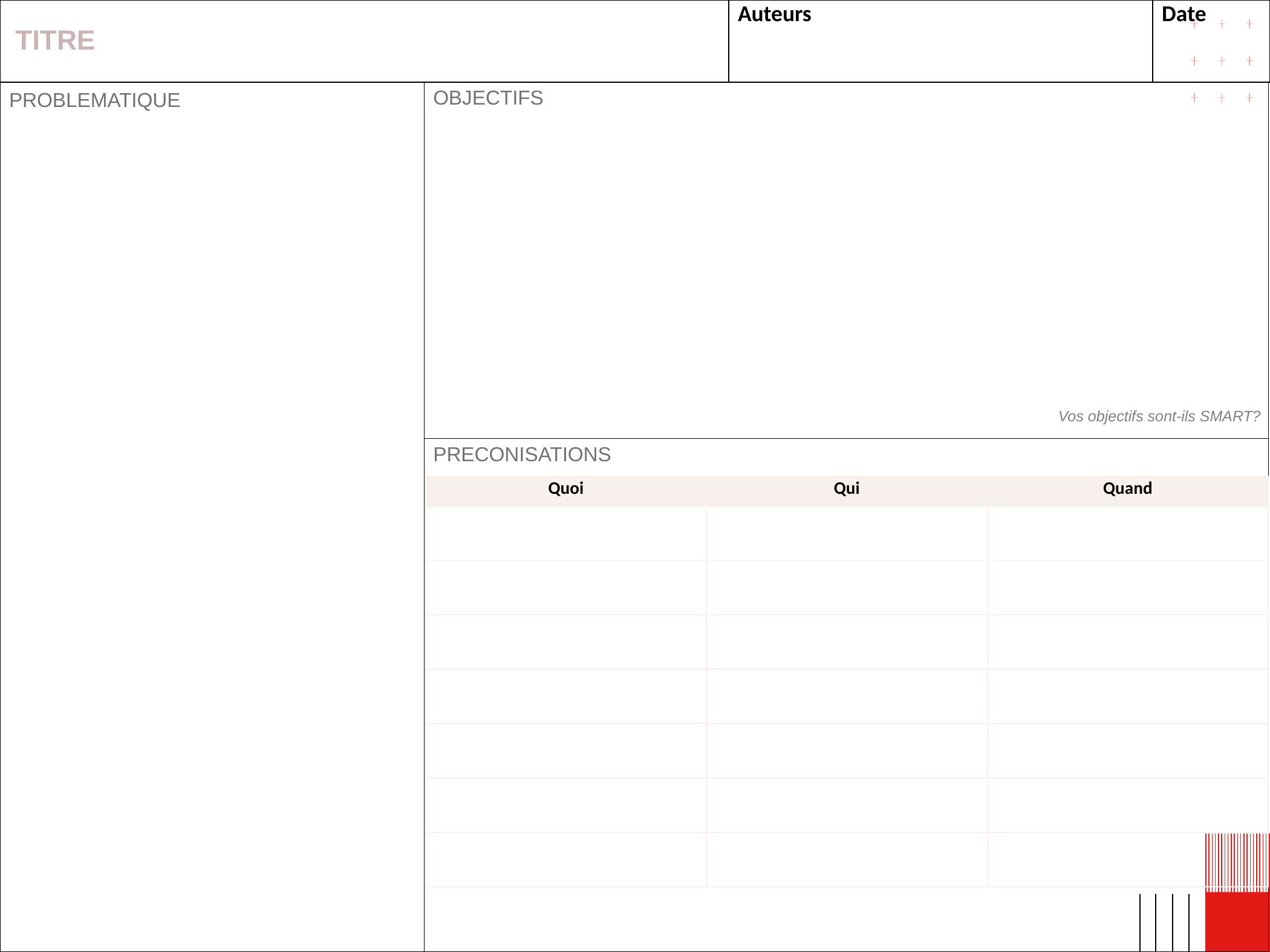

|  | Auteurs | Date |
| --- | --- | --- |
# TITRE
PROBLEMATIQUE
OBJECTIFS
Vos objectifs sont-ils SMART?
PRECONISATIONS
| Quoi | Qui | Quand |
| --- | --- | --- |
|  |  |  |
|  |  |  |
|  |  |  |
|  |  |  |
|  |  |  |
|  |  |  |
|  |  |  |